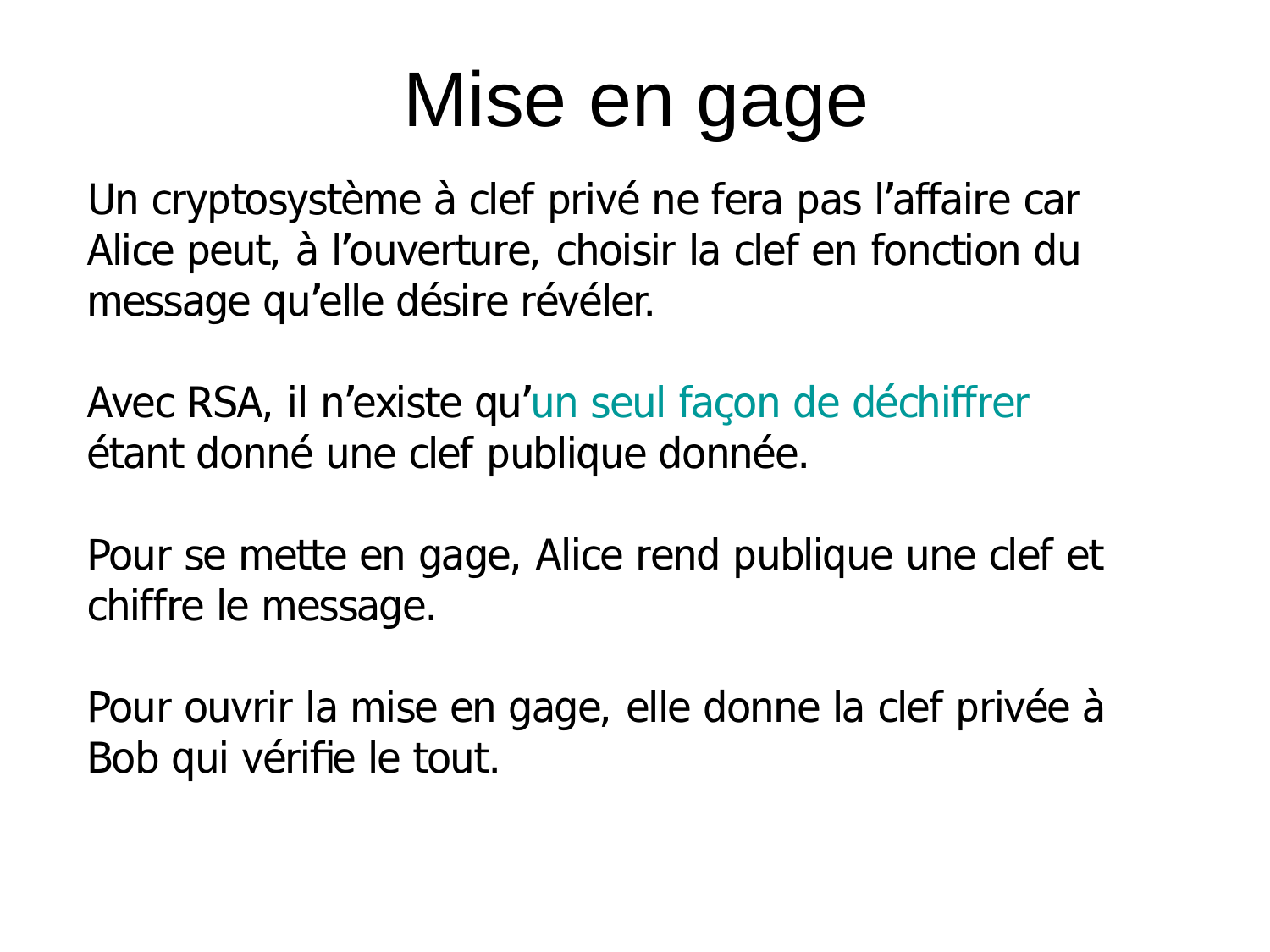

Mise en gage
Un cryptosystème à clef privé ne fera pas l’affaire car Alice peut, à l’ouverture, choisir la clef en fonction du message qu’elle désire révéler.

Avec RSA, il n’existe qu’un seul façon de déchiffrer étant donné une clef publique donnée.

Pour se mette en gage, Alice rend publique une clef et chiffre le message.

Pour ouvrir la mise en gage, elle donne la clef privée à Bob qui vérifie le tout.